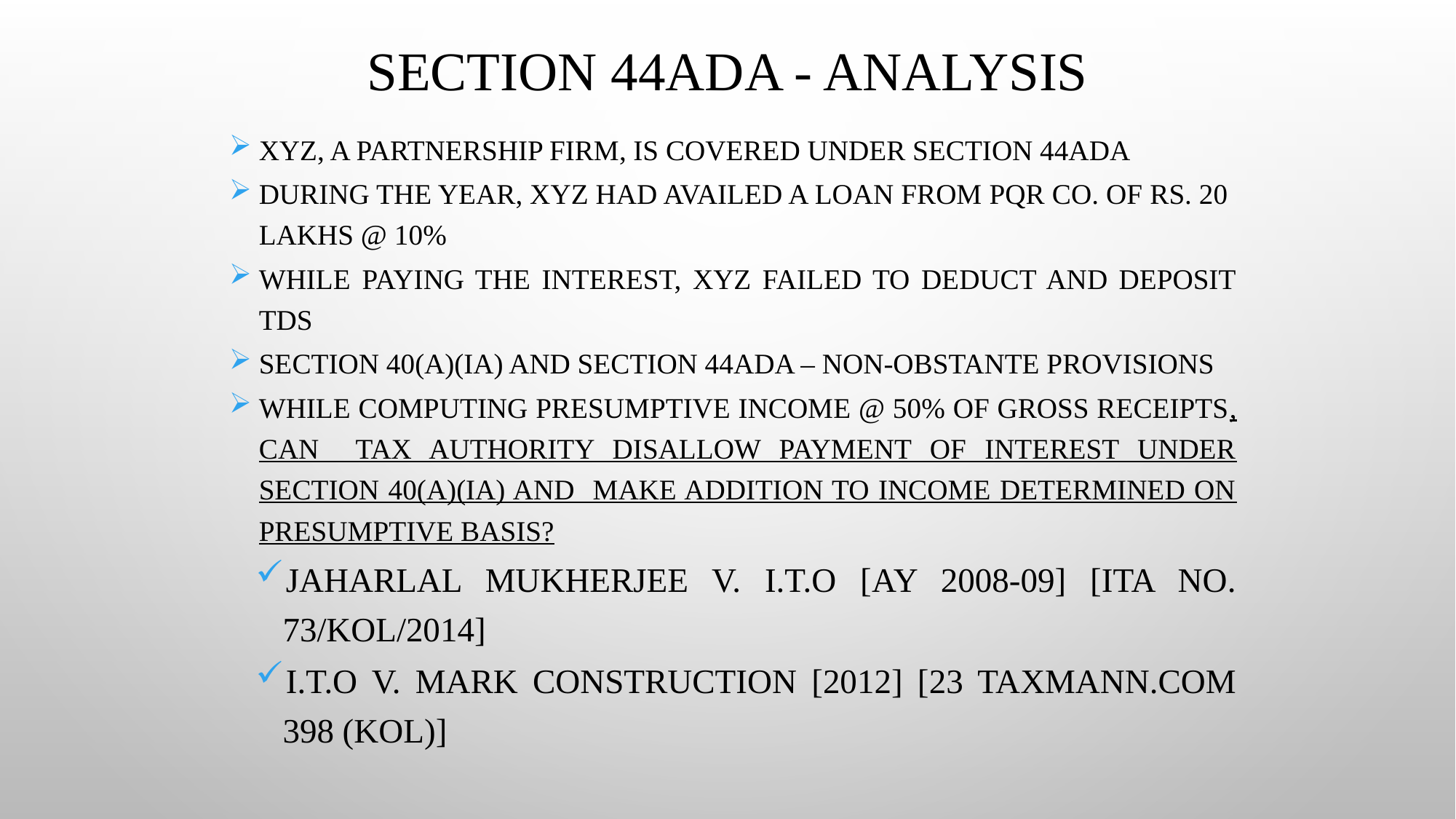

# Section 44ADA - Analysis
XYZ, a partnership firm, is covered under Section 44ADA
During the year, XYZ had availed a loan from PQR Co. of Rs. 20  lakhs @ 10%
While paying the interest, XYZ failed to deduct and deposit TDS
Section 40(a)(ia) and Section 44ADA – Non-obstante provisions
While computing presumptive income @ 50% of gross receipts, can  tax authority disallow payment of interest under Section 40(a)(ia) and  make addition to income determined on presumptive basis?
Jaharlal Mukherjee v. I.T.O [AY 2008-09] [ITA No. 73/Kol/2014]
I.T.O v. Mark Construction [2012] [23 taxmann.com 398 (Kol)]